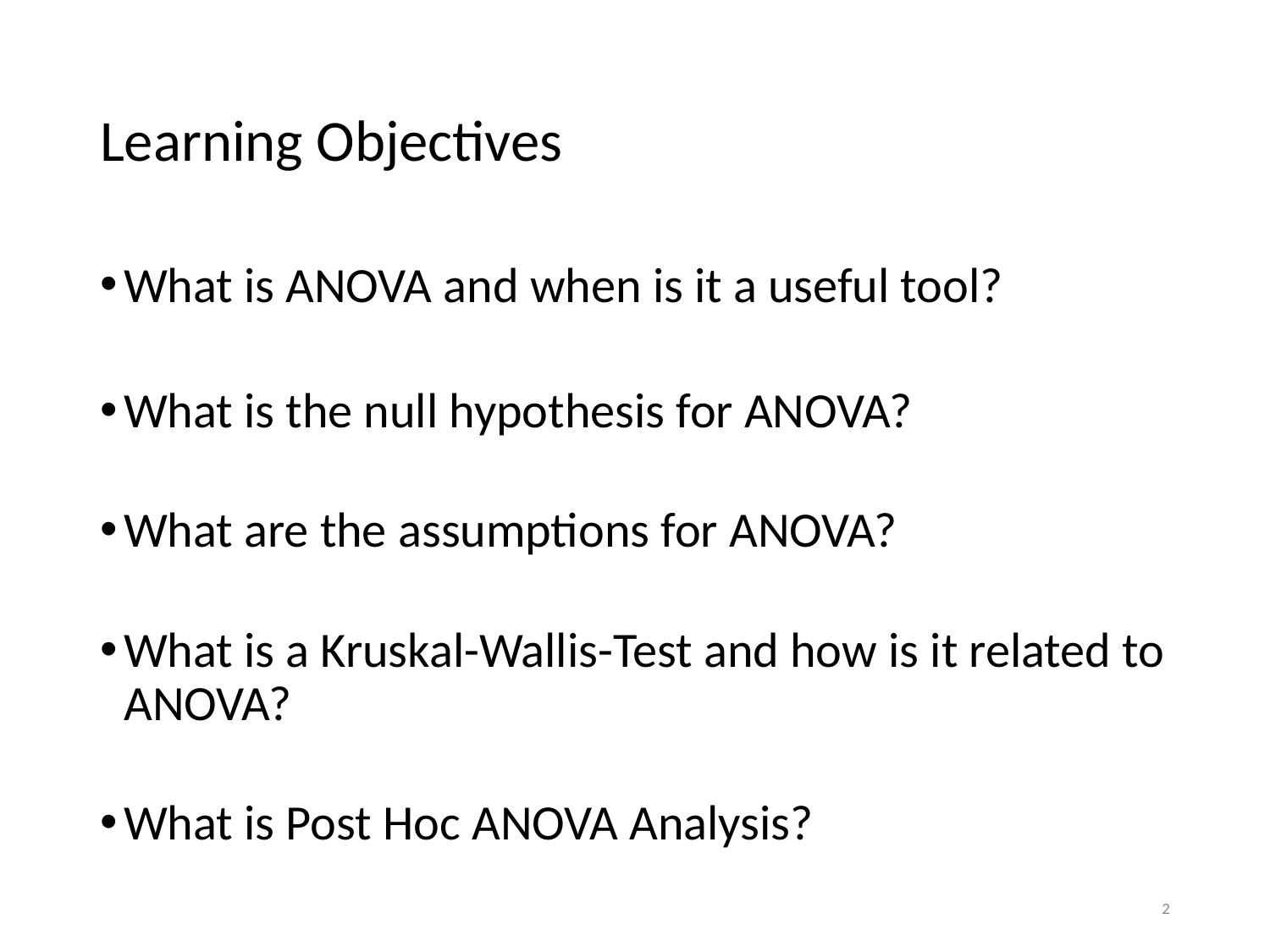

# Learning Objectives
What is ANOVA and when is it a useful tool?
What is the null hypothesis for ANOVA?
What are the assumptions for ANOVA?
What is a Kruskal-Wallis-Test and how is it related to ANOVA?
What is Post Hoc ANOVA Analysis?
2